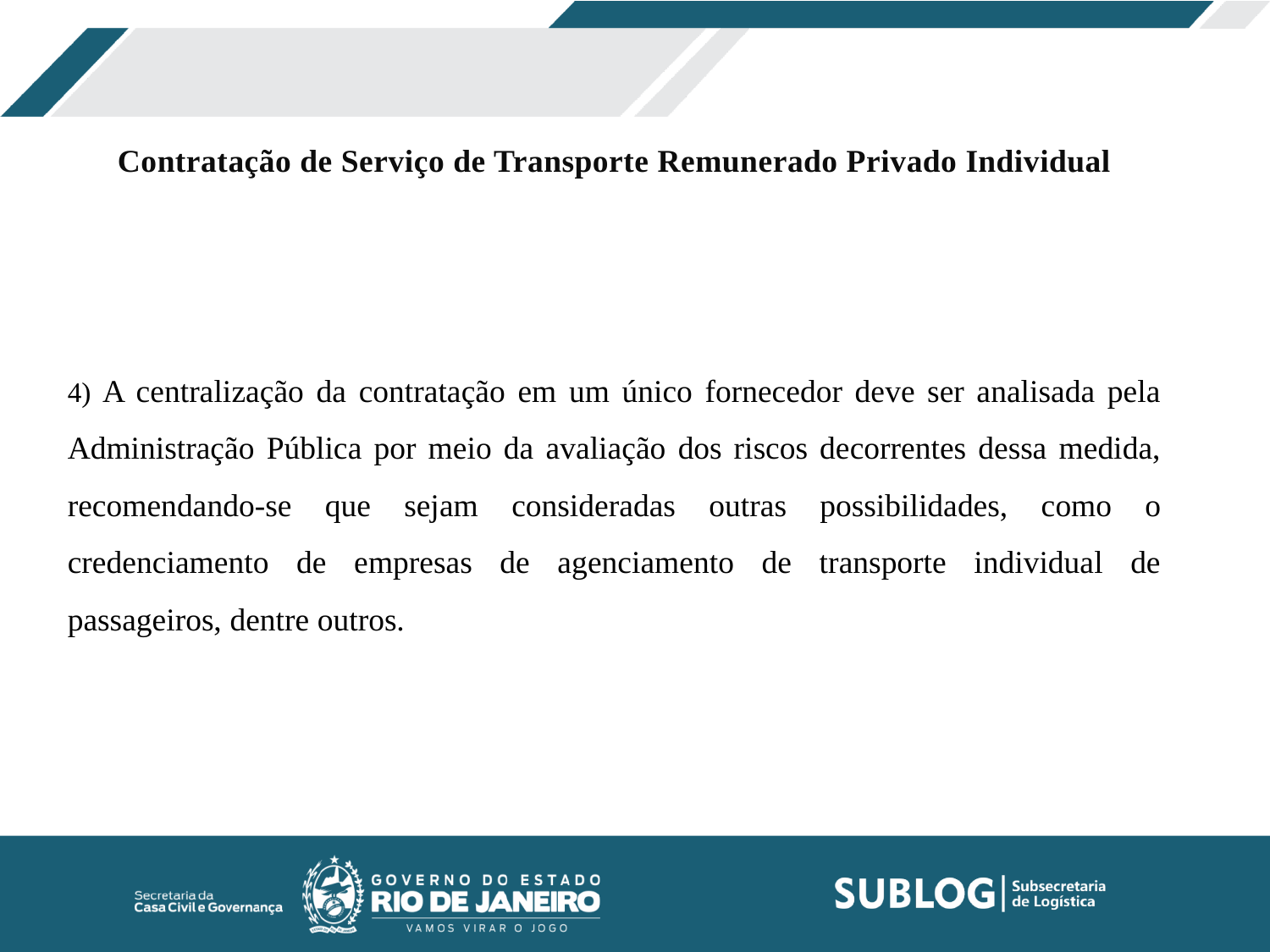

Contratação de Serviço de Transporte Remunerado Privado Individual

4) A centralização da contratação em um único fornecedor deve ser analisada pela Administração Pública por meio da avaliação dos riscos decorrentes dessa medida, recomendando-se que sejam consideradas outras possibilidades, como o credenciamento de empresas de agenciamento de transporte individual de passageiros, dentre outros.